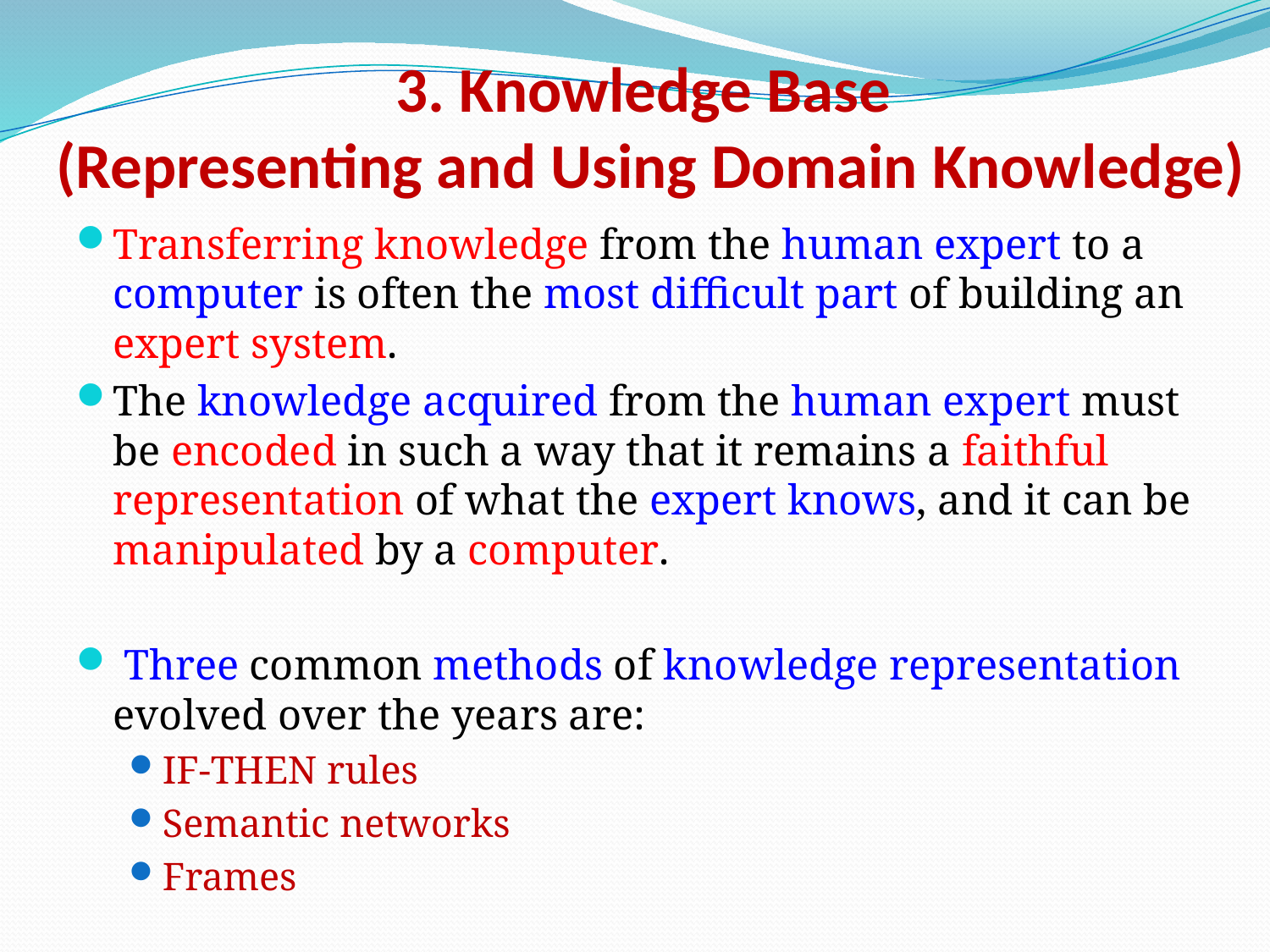

# 3. Knowledge Base (Representing and Using Domain Knowledge)
Transferring knowledge from the human expert to a computer is often the most difficult part of building an expert system.
The knowledge acquired from the human expert must be encoded in such a way that it remains a faithful representation of what the expert knows, and it can be manipulated by a computer.

 Three common methods of knowledge representation evolved over the years are:
IF-THEN rules
Semantic networks
Frames